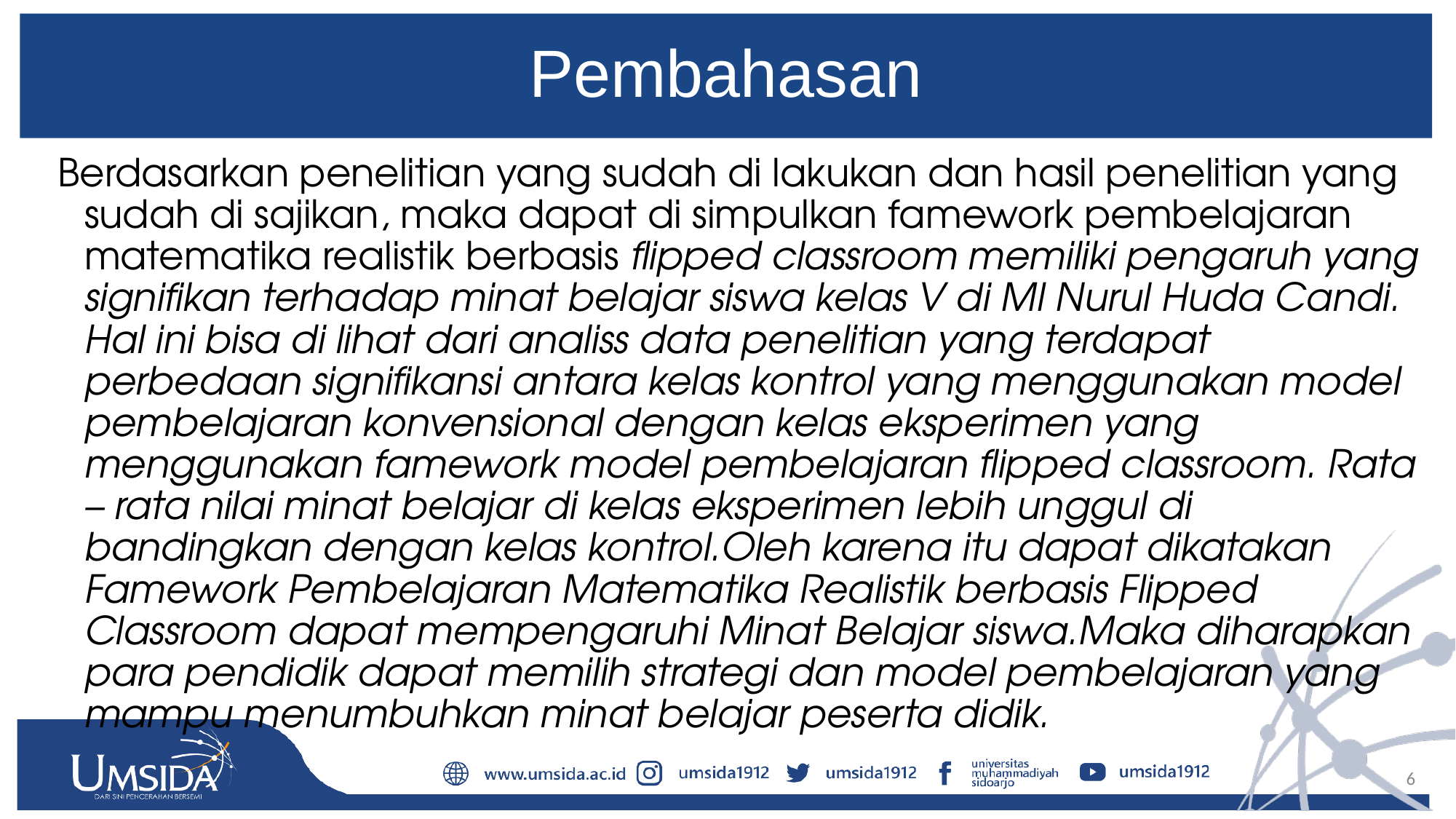

# Pembahasan
Berdasarkan penelitian yang sudah di lakukan dan hasil penelitian yang sudah di sajikan, maka dapat di simpulkan famework pembelajaran matematika realistik berbasis flipped classroom memiliki pengaruh yang signifikan terhadap minat belajar siswa kelas V di MI Nurul Huda Candi. Hal ini bisa di lihat dari analiss data penelitian yang terdapat perbedaan signifikansi antara kelas kontrol yang menggunakan model pembelajaran konvensional dengan kelas eksperimen yang menggunakan famework model pembelajaran flipped classroom. Rata – rata nilai minat belajar di kelas eksperimen lebih unggul di bandingkan dengan kelas kontrol.Oleh karena itu dapat dikatakan Famework Pembelajaran Matematika Realistik berbasis Flipped Classroom dapat mempengaruhi Minat Belajar siswa.Maka diharapkan para pendidik dapat memilih strategi dan model pembelajaran yang mampu menumbuhkan minat belajar peserta didik.